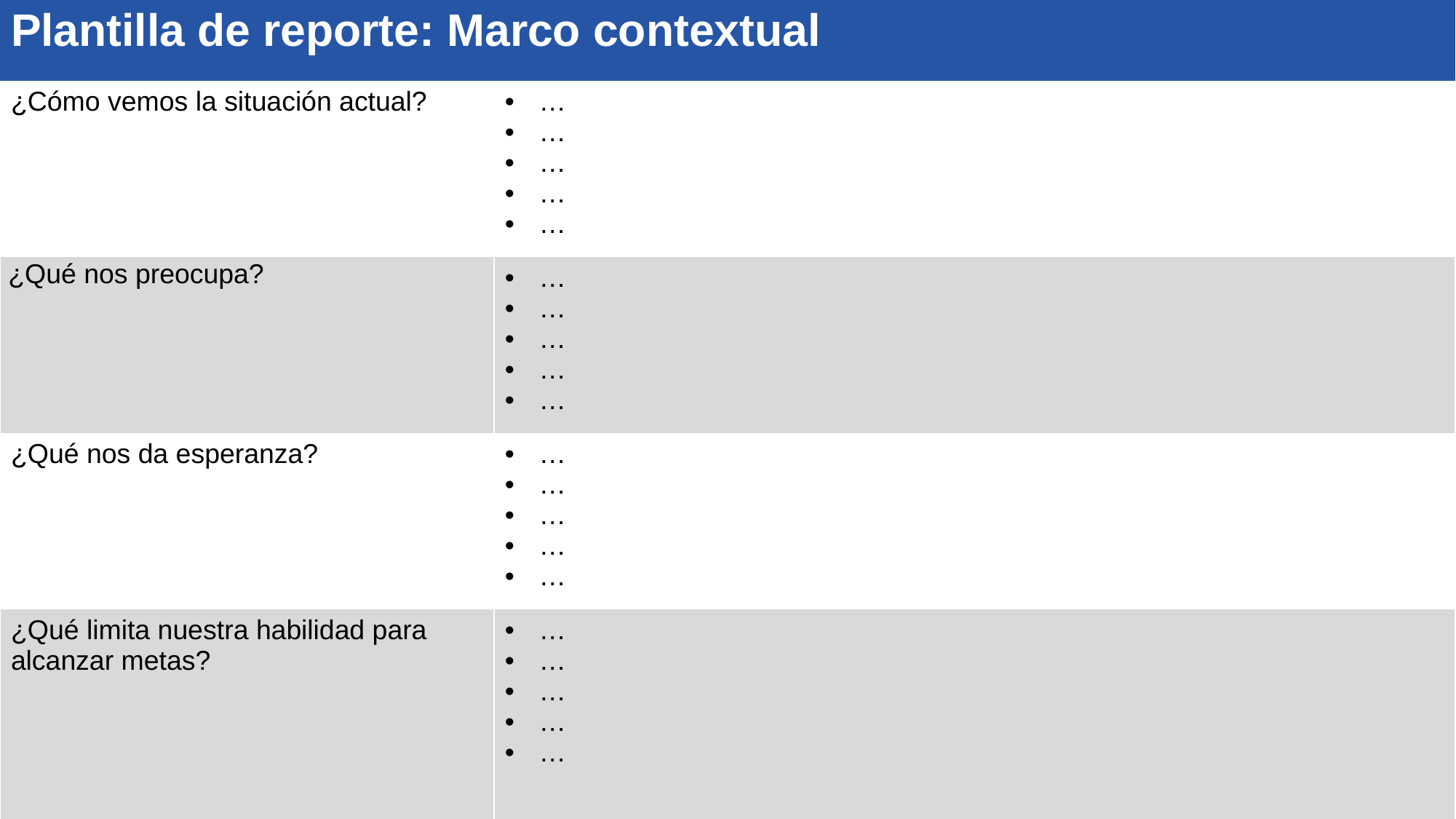

| Plantilla de reporte: Marco contextual |  |
| --- | --- |
| ¿Cómo vemos la situación actual? | … … … … … |
| ¿Qué nos preocupa? | … … … … … |
| ¿Qué nos da esperanza? | … … … … … |
| ¿Qué limita nuestra habilidad para alcanzar metas? | … … … … … |